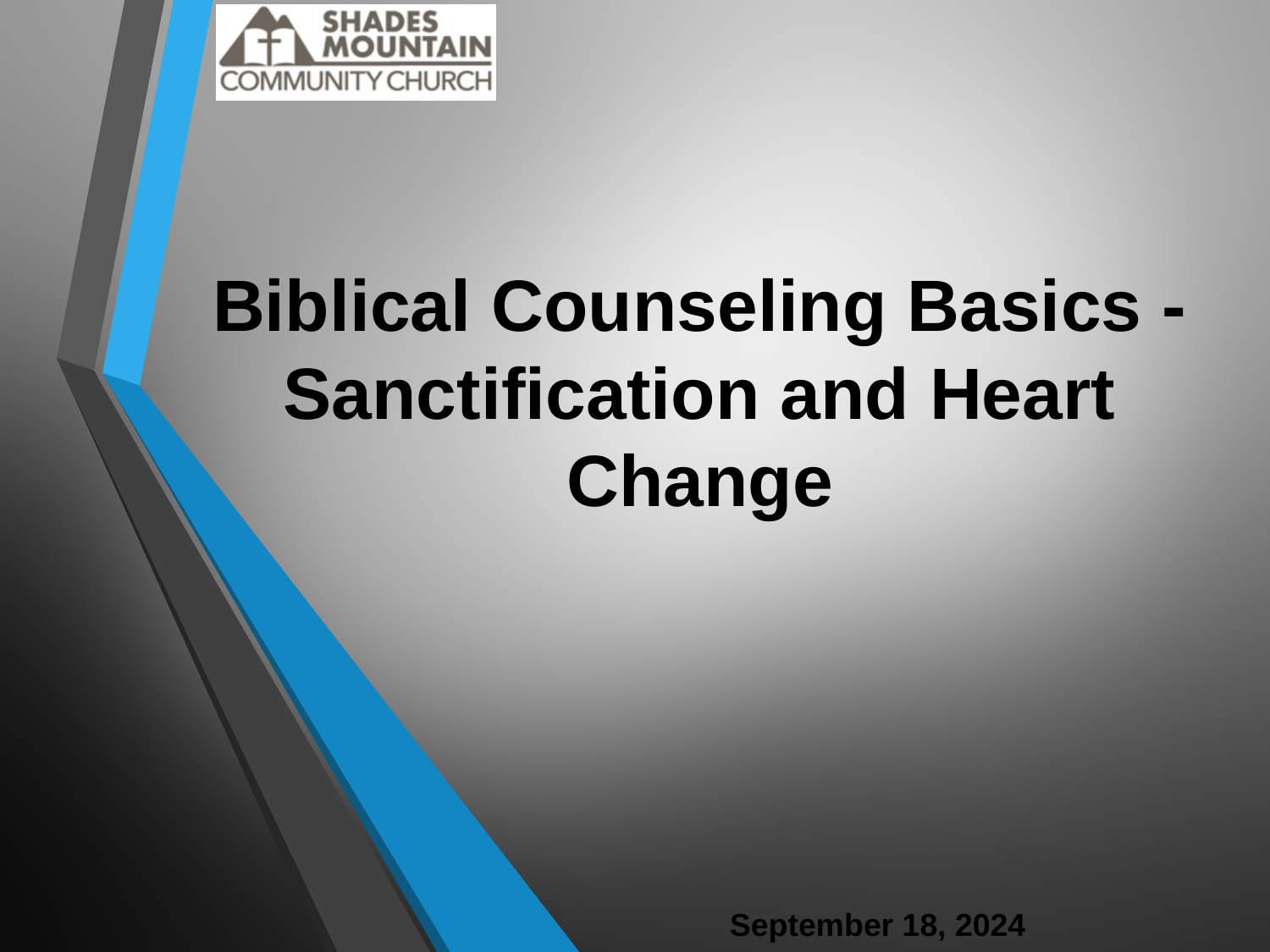

# Biblical Counseling Basics - Sanctification and Heart Change
September 18, 2024